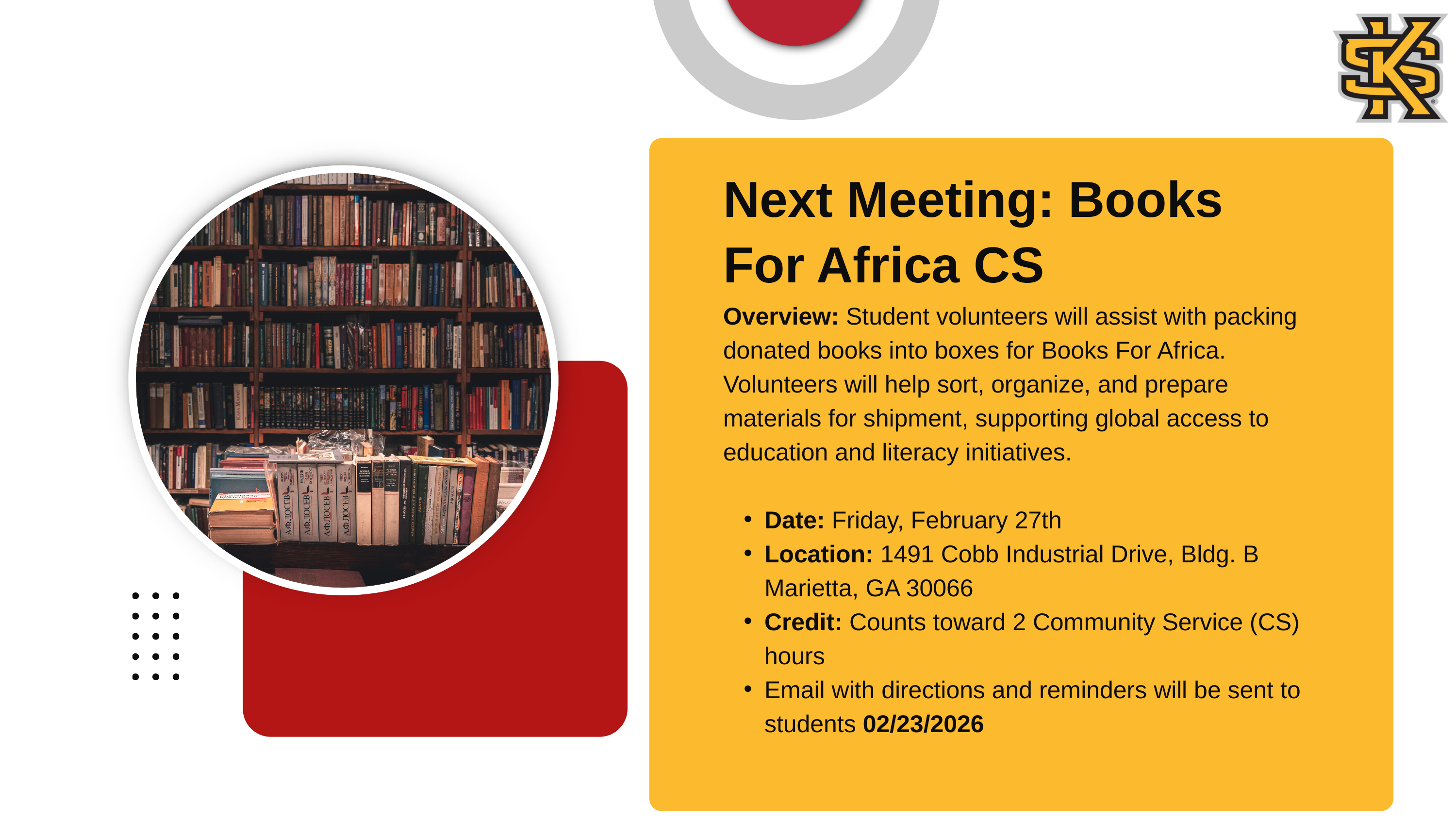

Next Meeting: Books For Africa CS

Overview: Student volunteers will assist with packing donated books into boxes for Books For Africa. Volunteers will help sort, organize, and prepare materials for shipment, supporting global access to education and literacy initiatives.

Date: Friday, February 27th
Location: 1491 Cobb Industrial Drive, Bldg. B Marietta, GA 30066
Credit: Counts toward 2 Community Service (CS) hours
Email with directions and reminders will be sent to students 02/23/2026